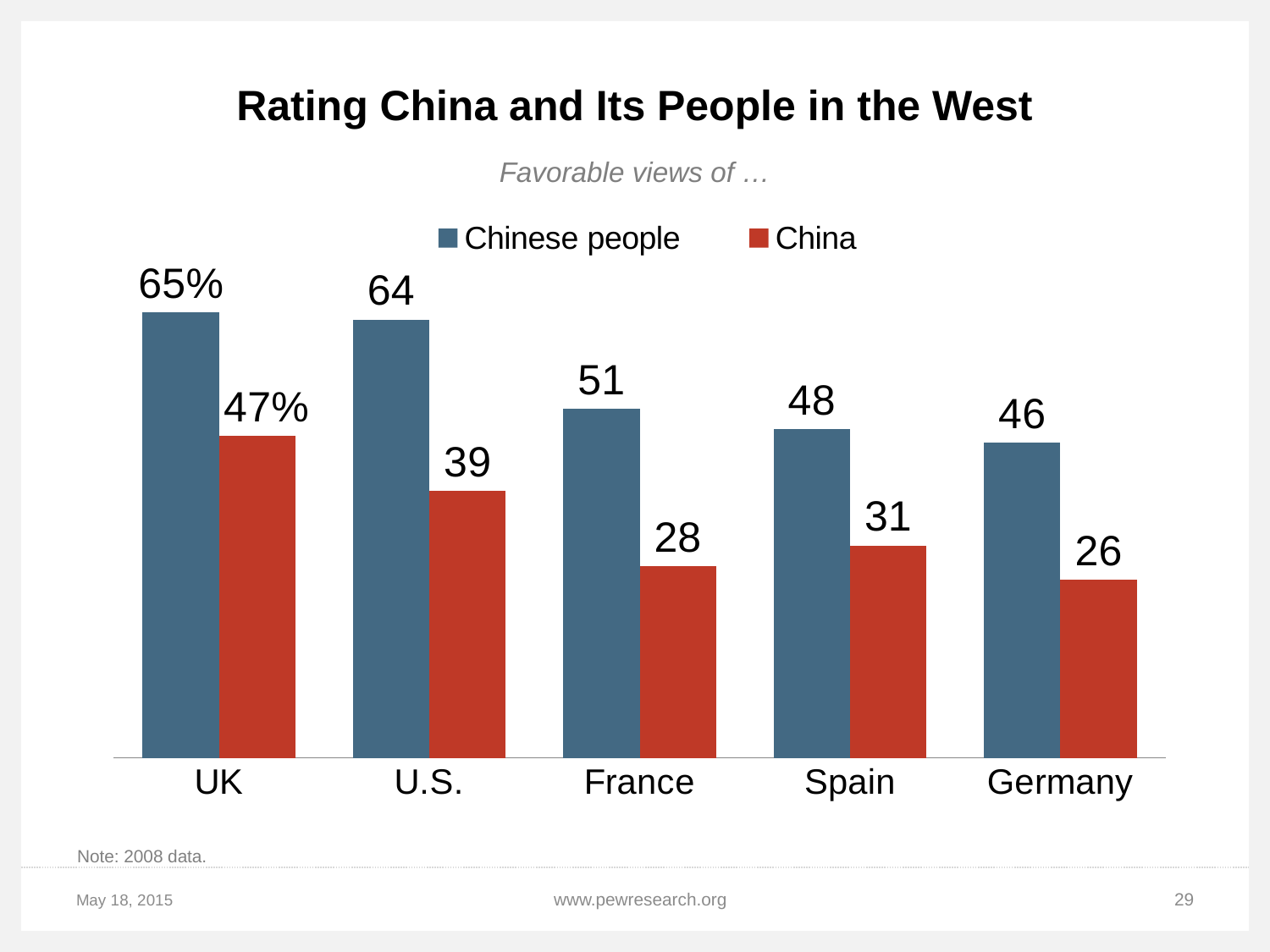

# Rating China and Its People in the West
Favorable views of …

### Chart

| Category | Chinese people | China |
|---|---|---|
| UK | 65.0 | 47.0 |
| U.S. | 64.0 | 39.0 |
| France | 51.0 | 28.0 |
| Spain | 48.0 | 31.0 |
| Germany | 46.0 | 26.0 |
Note: 2008 data.
May 18, 2015
www.pewresearch.org
29